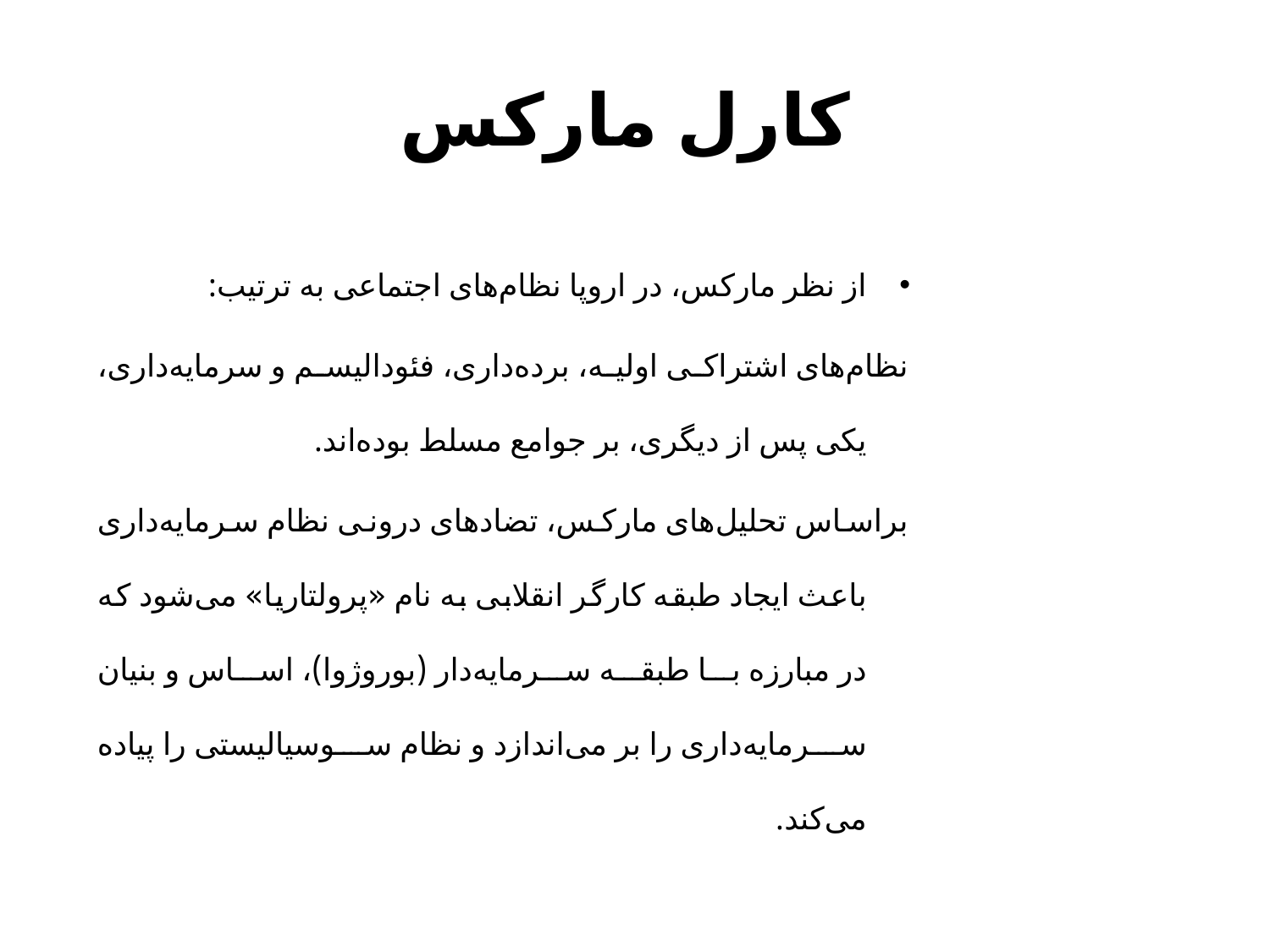

# کارل مارکس
از نظر مارکس، در اروپا نظام‌های اجتماعی ‌به ترتیب:
نظام‌های اشتراکی اولیه، برده‌داری، فئودالیسم و سرمایه‌داری، یکی پس از دیگری، بر جوامع مسلط بوده‌اند.
براساس تحلیل‌های مارکس، تضادهای درونی نظام سرمایه‌داری باعث ایجاد طبقه کارگر انقلابی به نام «پرولتاریا» می‌شود که در مبارزه با طبقه سرمایه‌دار (بوروژوا)، اساس و بنیان سرمایه‌داری را بر می‌اندازد و نظام سوسیالیستی را پیاده می‌کند.